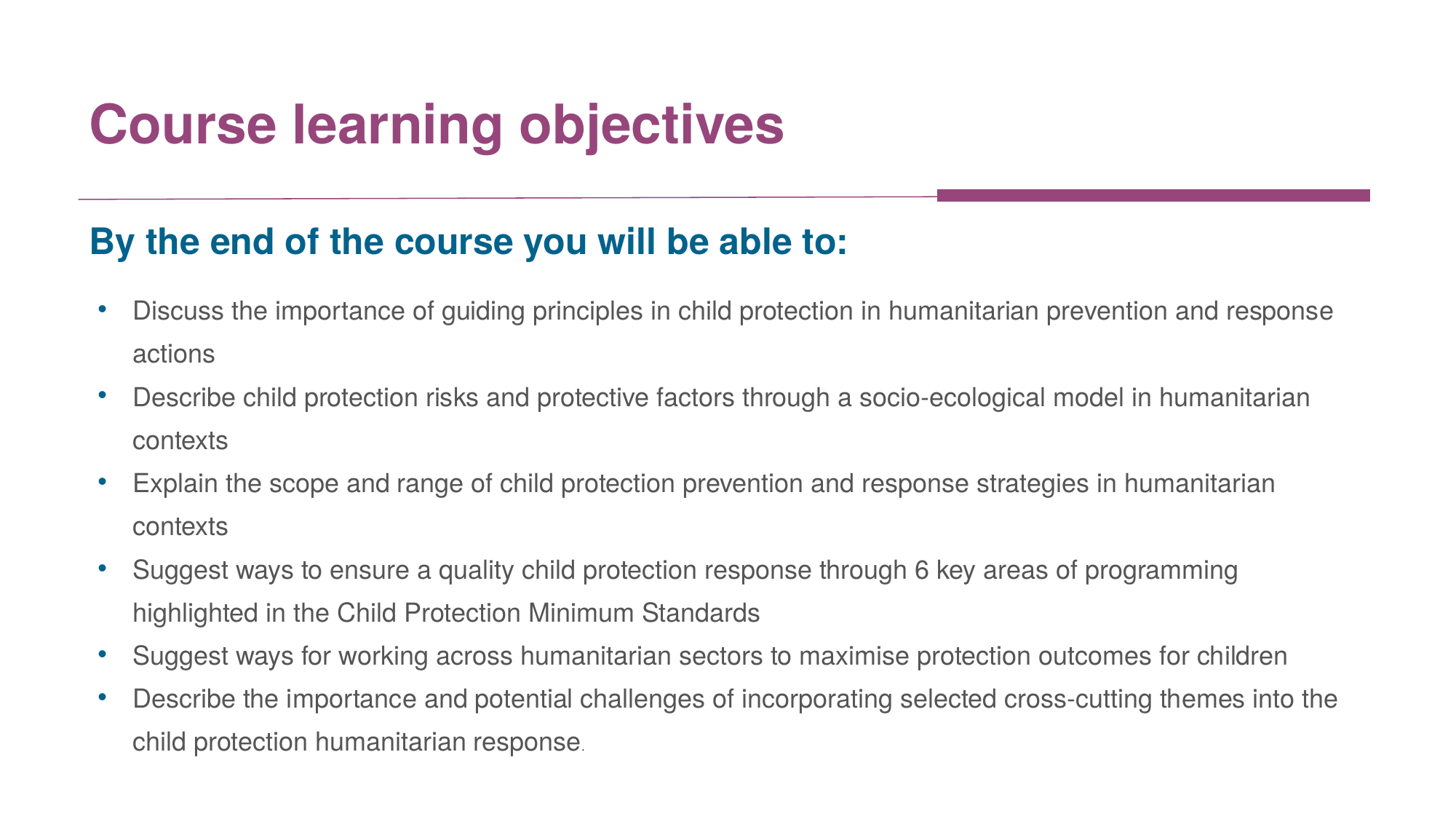

# Course learning objectives
By the end of the course you will be able to:
Discuss the importance of guiding principles in child protection in humanitarian prevention and response actions
Describe child protection risks and protective factors through a socio-ecological model in humanitarian contexts
Explain the scope and range of child protection prevention and response strategies in humanitarian contexts
Suggest ways to ensure a quality child protection response through 6 key areas of programming highlighted in the Child Protection Minimum Standards
Suggest ways for working across humanitarian sectors to maximise protection outcomes for children
Describe the importance and potential challenges of incorporating selected cross-cutting themes into the child protection humanitarian response.